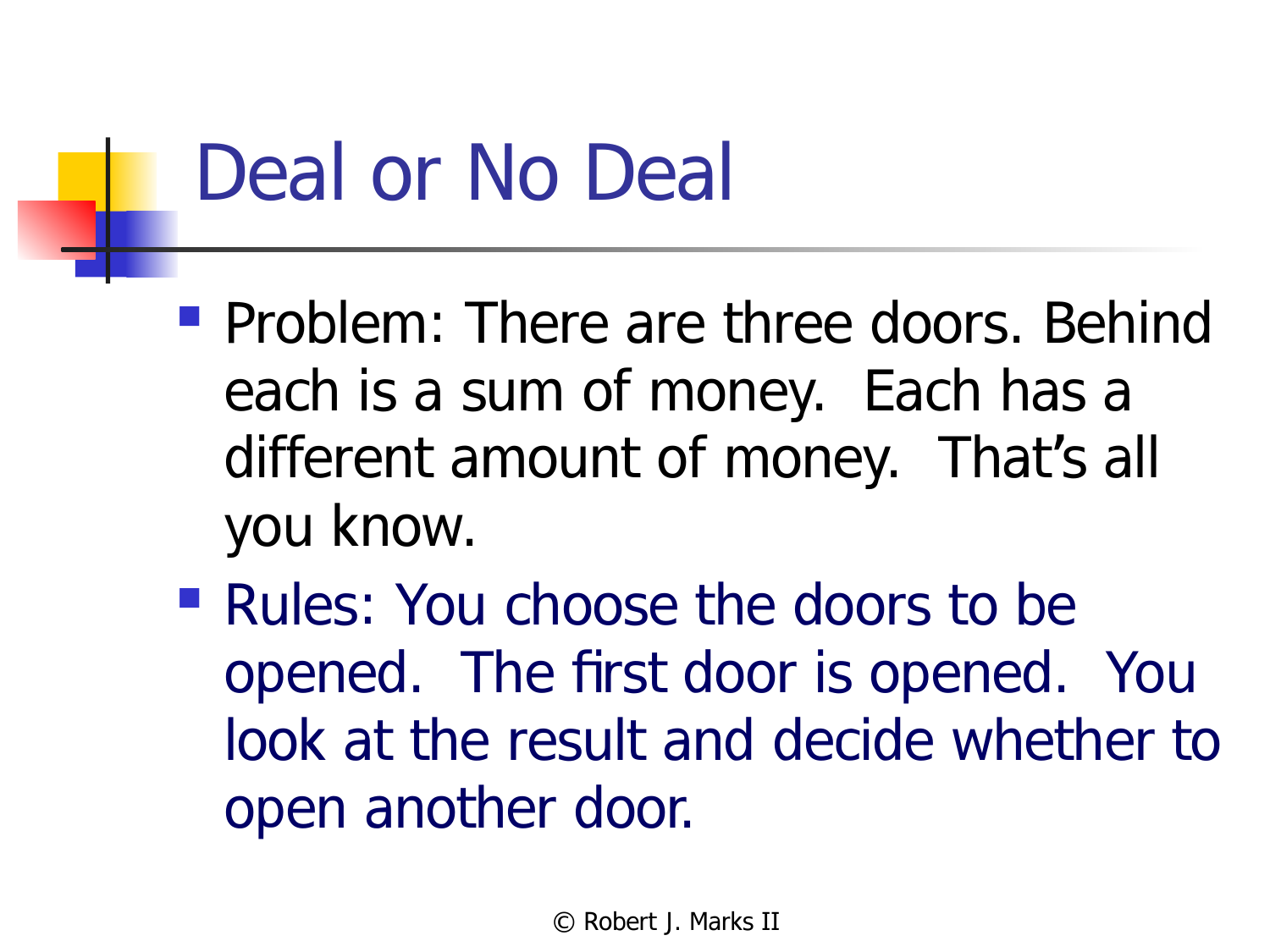

# Deal or No Deal
Problem: There are three doors. Behind each is a sum of money.  Each has a different amount of money.  That’s all you know.
Rules: You choose the doors to be opened.  The first door is opened.  You look at the result and decide whether to open another door.
© Robert J. Marks II